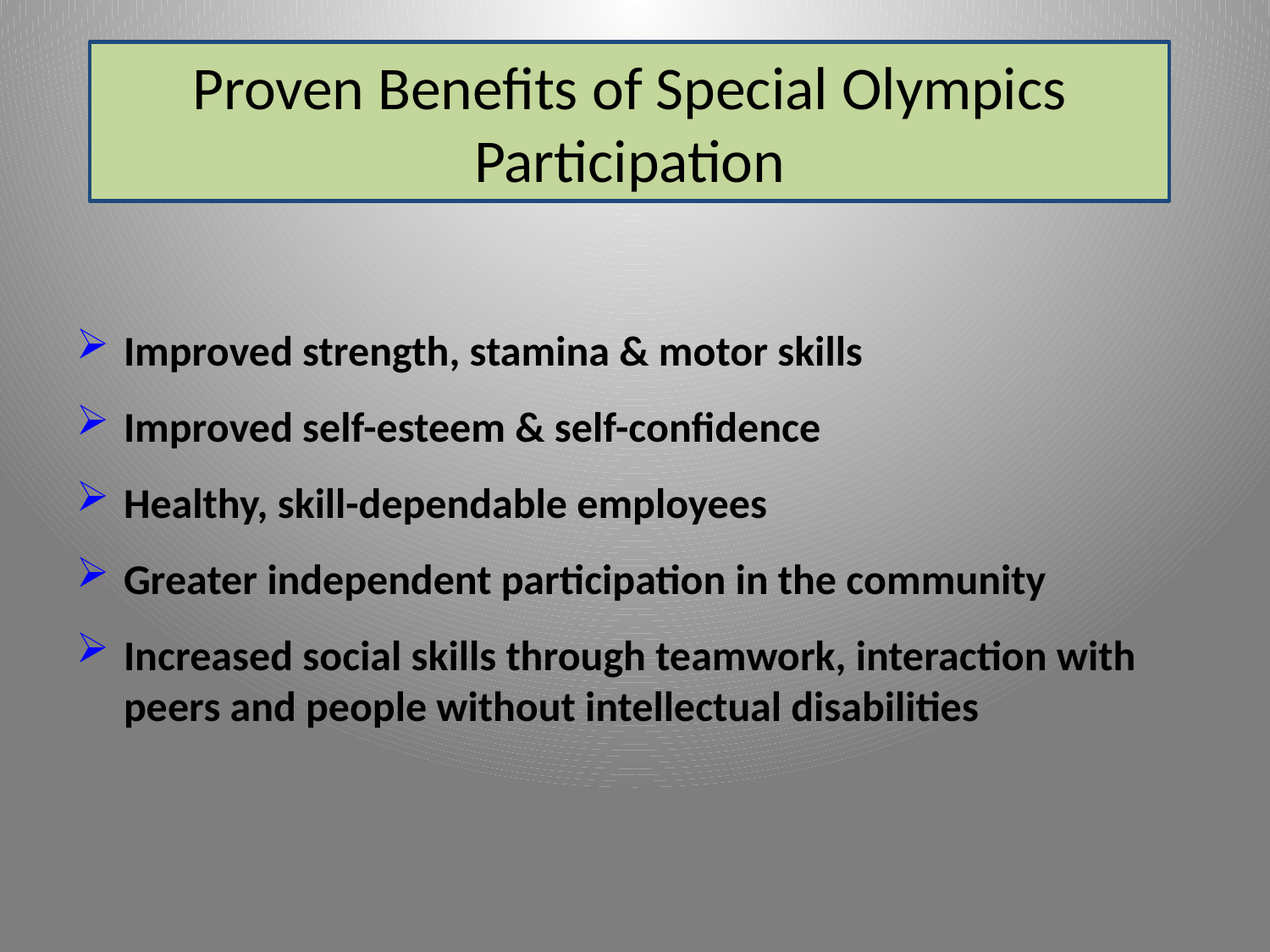

Proven Benefits of Special Olympics Participation

Improved strength, stamina & motor skills

Improved self-esteem & self-confidence

Healthy, skill-dependable employees

Greater independent participation in the community

Increased social skills through teamwork, interaction with peers and people without intellectual disabilities